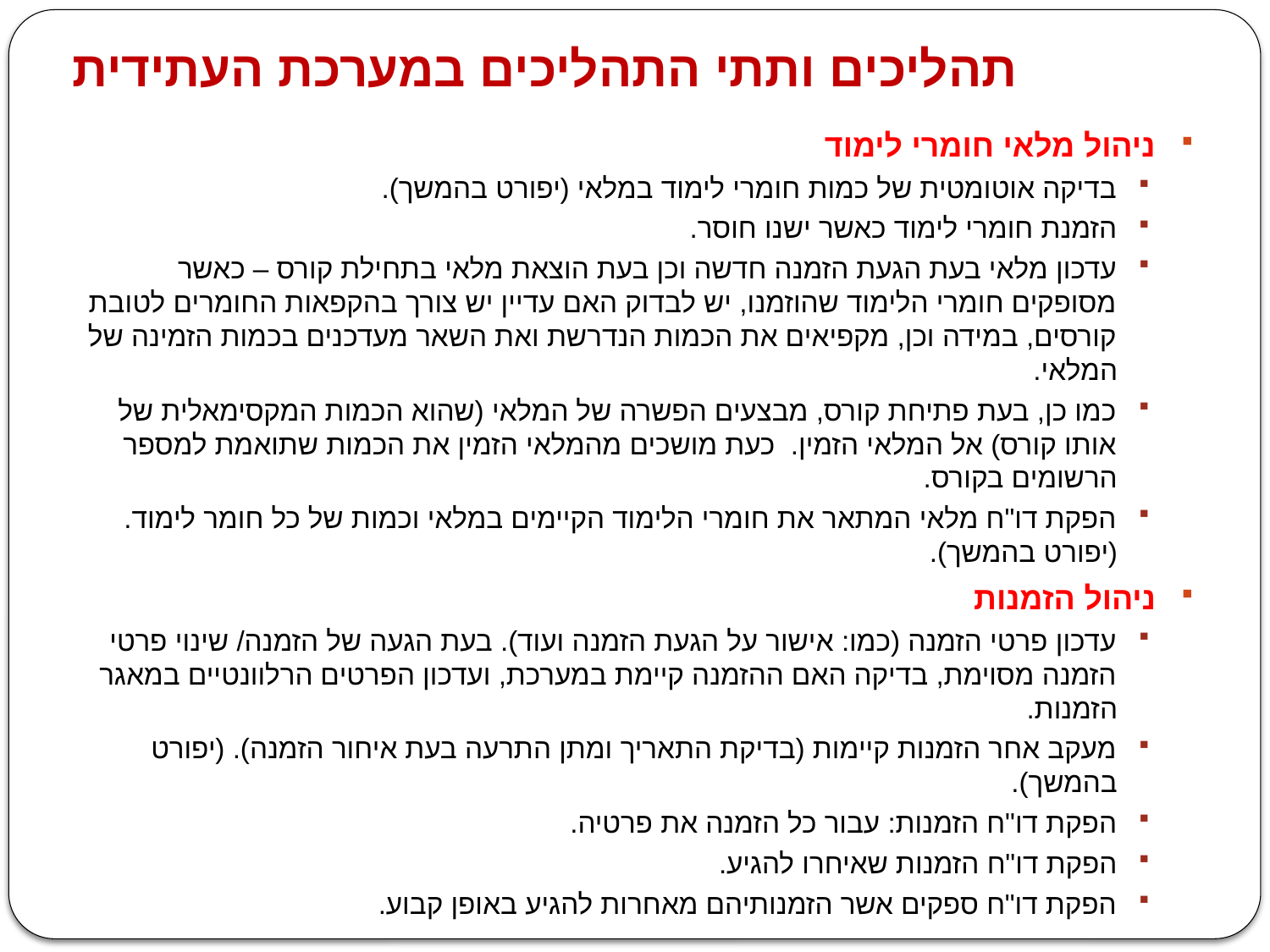

# תהליכים ותתי התהליכים במערכת העתידית
ניהול מלאי חומרי לימוד
בדיקה אוטומטית של כמות חומרי לימוד במלאי (יפורט בהמשך).
הזמנת חומרי לימוד כאשר ישנו חוסר.
עדכון מלאי בעת הגעת הזמנה חדשה וכן בעת הוצאת מלאי בתחילת קורס – כאשר מסופקים חומרי הלימוד שהוזמנו, יש לבדוק האם עדיין יש צורך בהקפאות החומרים לטובת קורסים, במידה וכן, מקפיאים את הכמות הנדרשת ואת השאר מעדכנים בכמות הזמינה של המלאי.
כמו כן, בעת פתיחת קורס, מבצעים הפשרה של המלאי (שהוא הכמות המקסימאלית של אותו קורס) אל המלאי הזמין.  כעת מושכים מהמלאי הזמין את הכמות שתואמת למספר הרשומים בקורס.
הפקת דו"ח מלאי המתאר את חומרי הלימוד הקיימים במלאי וכמות של כל חומר לימוד. (יפורט בהמשך).
ניהול הזמנות
עדכון פרטי הזמנה (כמו: אישור על הגעת הזמנה ועוד). בעת הגעה של הזמנה/ שינוי פרטי הזמנה מסוימת, בדיקה האם ההזמנה קיימת במערכת, ועדכון הפרטים הרלוונטיים במאגר הזמנות.
מעקב אחר הזמנות קיימות (בדיקת התאריך ומתן התרעה בעת איחור הזמנה). (יפורט בהמשך).
הפקת דו"ח הזמנות: עבור כל הזמנה את פרטיה.
הפקת דו"ח הזמנות שאיחרו להגיע.
הפקת דו"ח ספקים אשר הזמנותיהם מאחרות להגיע באופן קבוע.